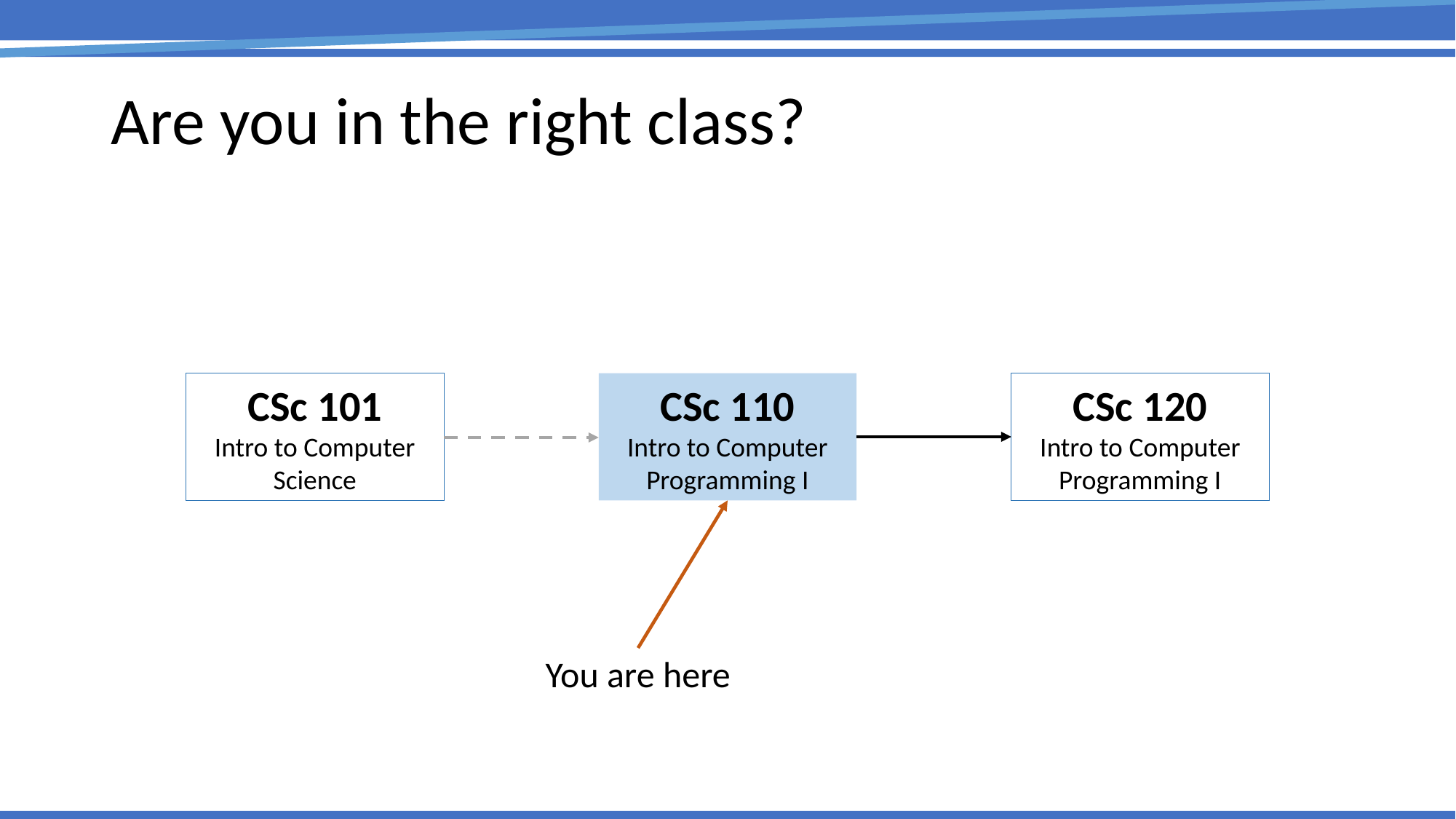

# Are you in the right class?
CSc 101
Intro to Computer Science
CSc 110
Intro to Computer Programming I
CSc 120
Intro to Computer Programming I
You are here